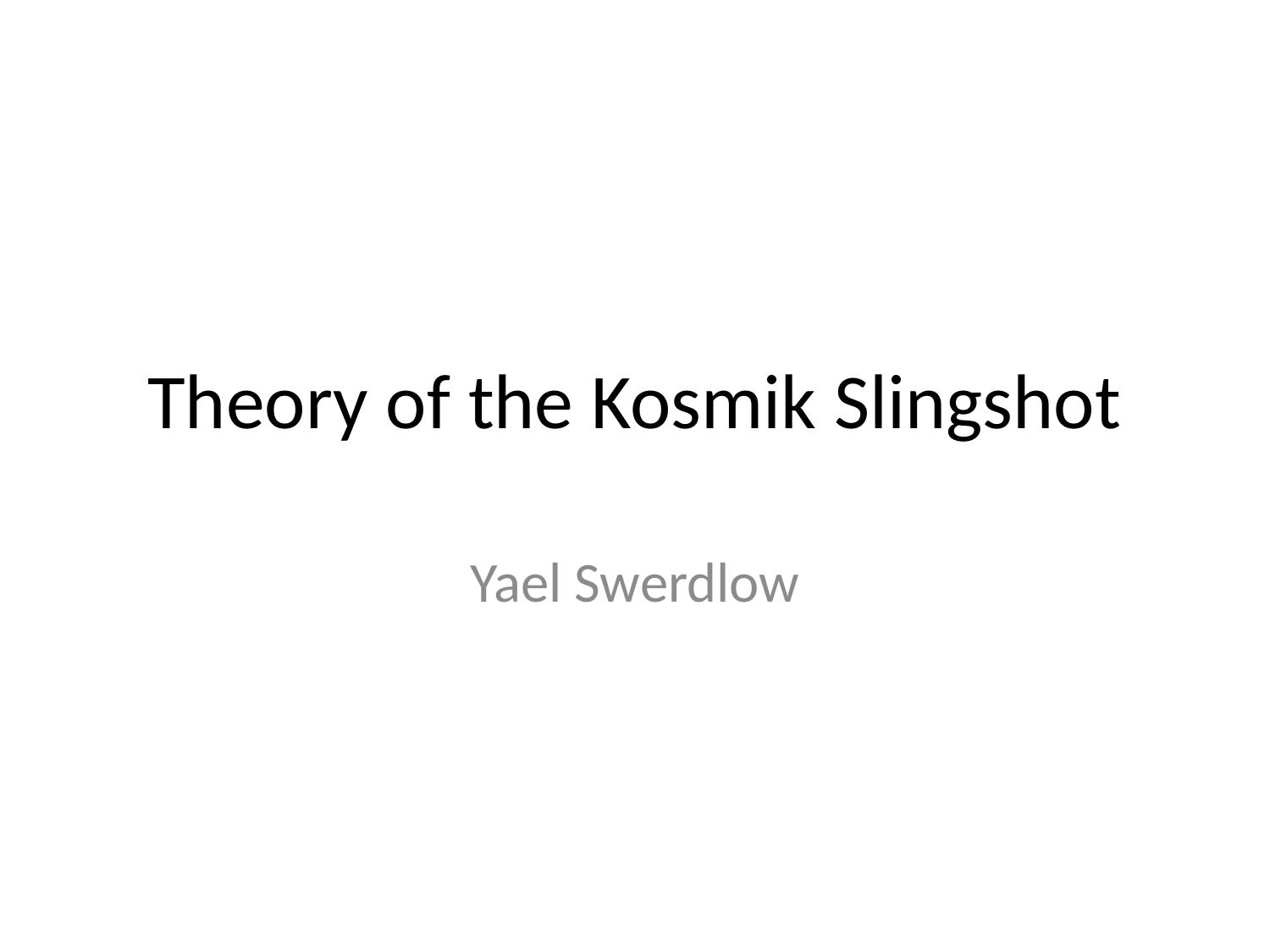

# Theory of the Kosmik Slingshot
Yael Swerdlow